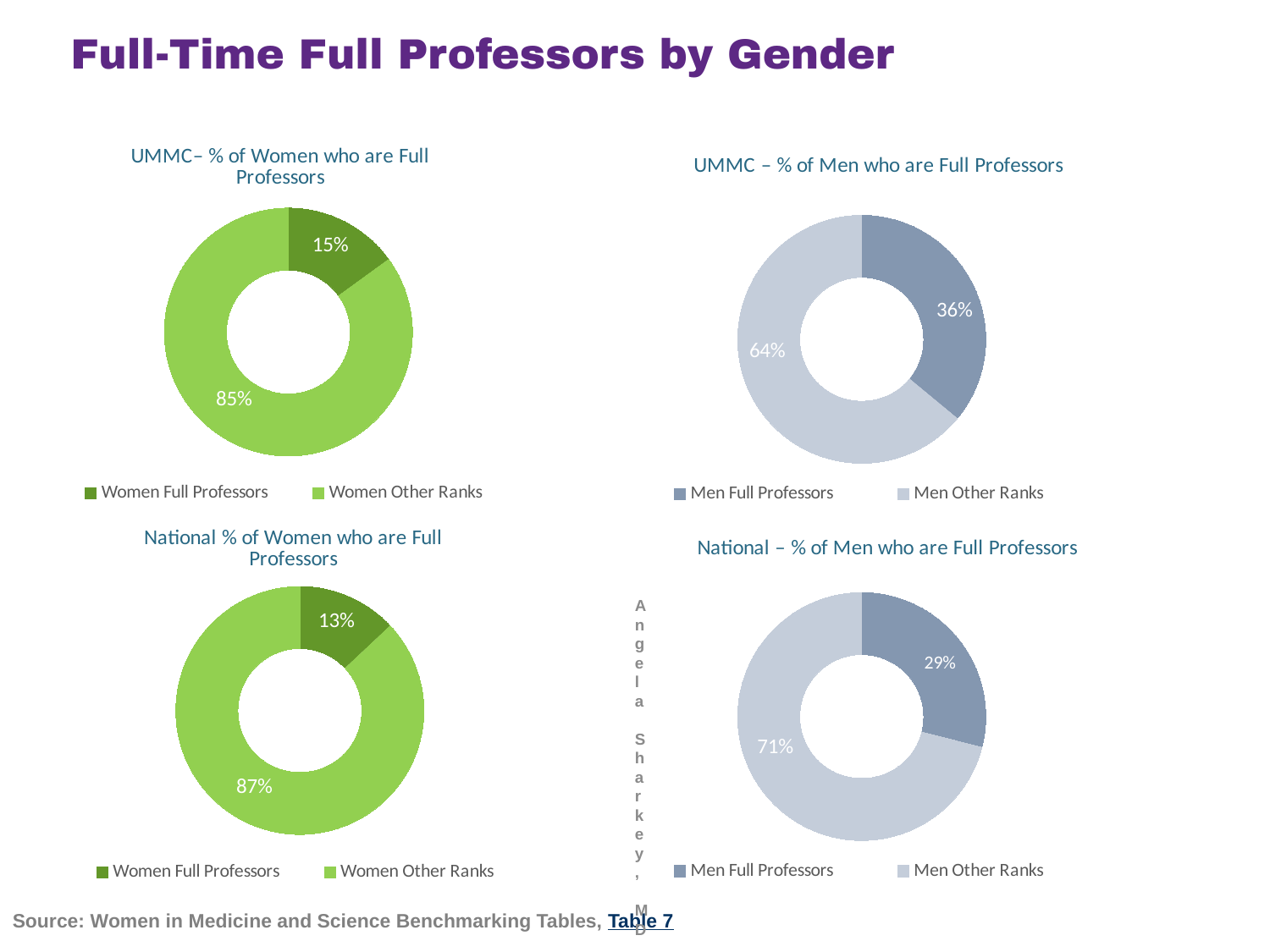

Full-Time Full Professors by Gender

### Chart: UMMC – % of Men who are Full Professors

| Category | Column1 |
|---|---|
| Men Full Professors | 0.36 |
| Men Other Ranks | 0.64 |

### Chart: UMMC– % of Women who are Full Professors

| Category | Column1 |
|---|---|
| Women Full Professors | 0.15 |
| Women Other Ranks | 0.85 |

### Chart: National – % of Men who are Full Professors

| Category | Column1 |
|---|---|
| Men Full Professors | 0.29 |
| Men Other Ranks | 0.71 |

### Chart: National % of Women who are Full Professors

| Category | Column1 |
|---|---|
| Women Full Professors | 0.13 |
| Women Other Ranks | 0.87 |

### Chart

| Category |
|---|
Source: Women in Medicine and Science Benchmarking Tables, Table 7
Angela Sharkey, MD